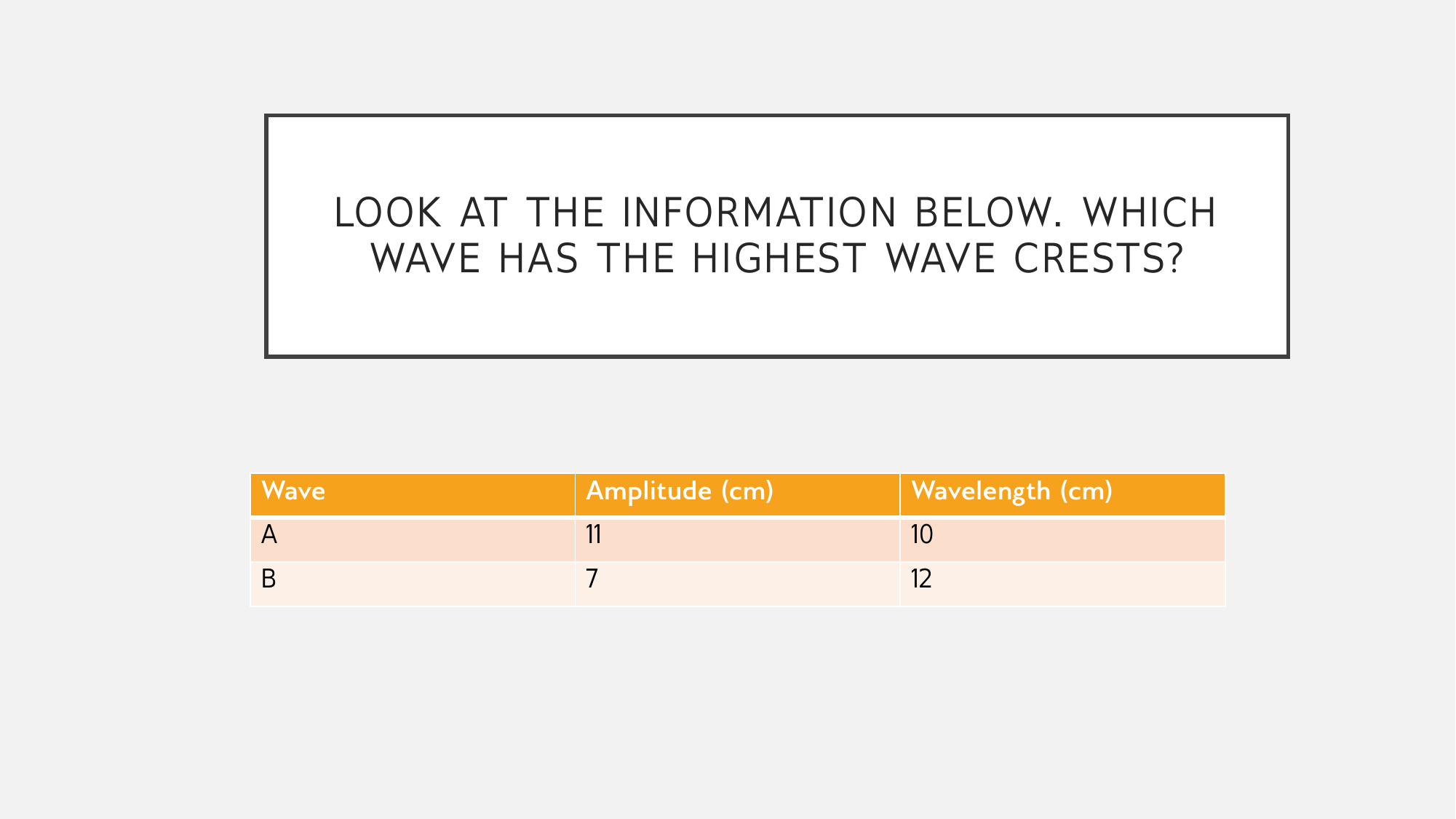

# Look at the information below. Which wave has the highest wave crests?
| Wave | Amplitude (cm) | Wavelength (cm) |
| --- | --- | --- |
| A | 11 | 10 |
| B | 7 | 12 |